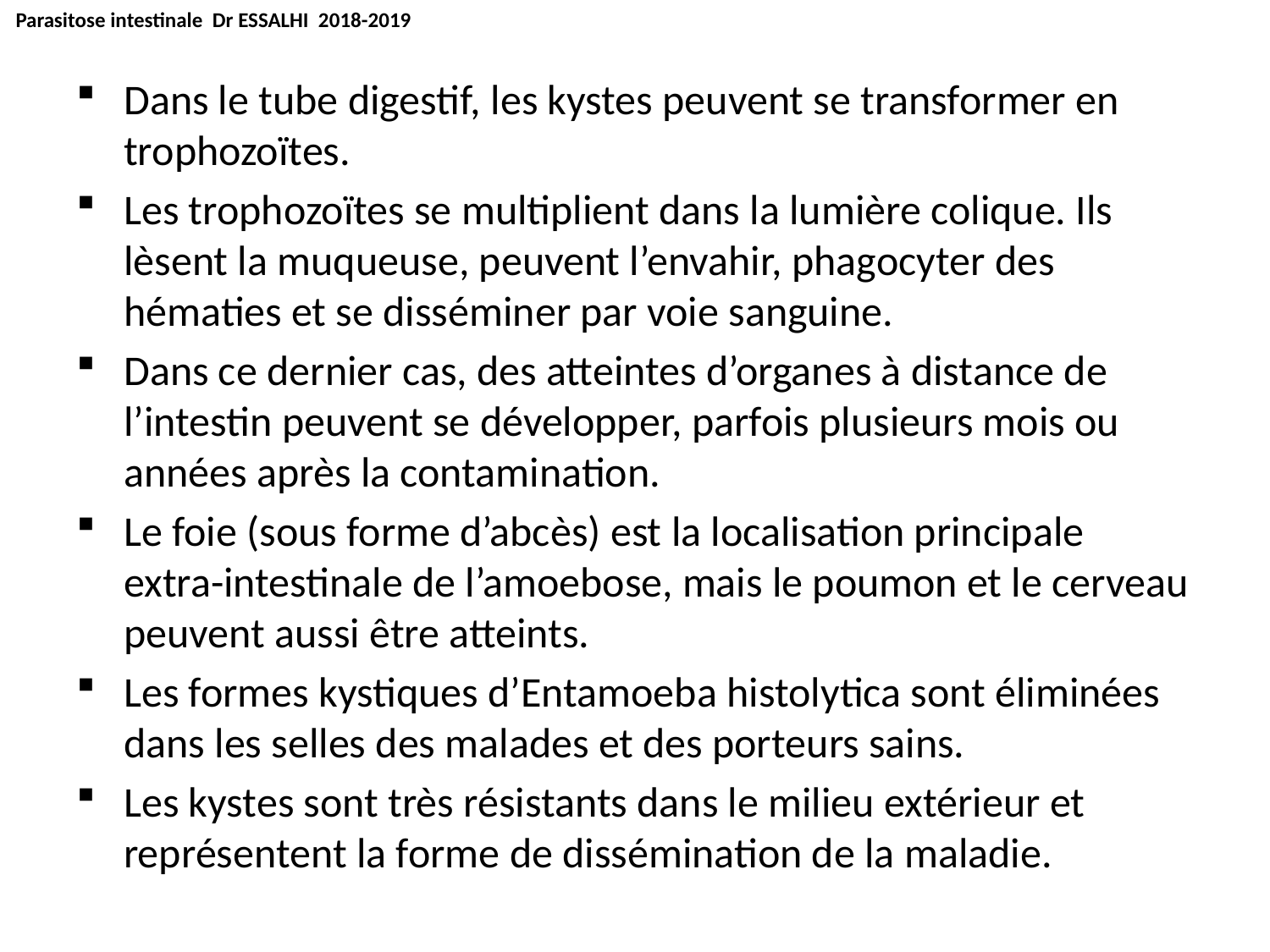

Parasitose intestinale  Dr ESSALHI  2018-2019
Dans le tube digestif, les kystes peuvent se transformer en trophozoïtes.
Les trophozoïtes se multiplient dans la lumière colique. Ils lèsent la muqueuse, peuvent l’envahir, phagocyter des hématies et se disséminer par voie sanguine.
Dans ce dernier cas, des atteintes d’organes à distance de l’intestin peuvent se développer, parfois plusieurs mois ou années après la contamination.
Le foie (sous forme d’abcès) est la localisation principale extra-intestinale de l’amoebose, mais le poumon et le cerveau peuvent aussi être atteints.
Les formes kystiques d’Entamoeba histolytica sont éliminées dans les selles des malades et des porteurs sains.
Les kystes sont très résistants dans le milieu extérieur et représentent la forme de dissémination de la maladie.